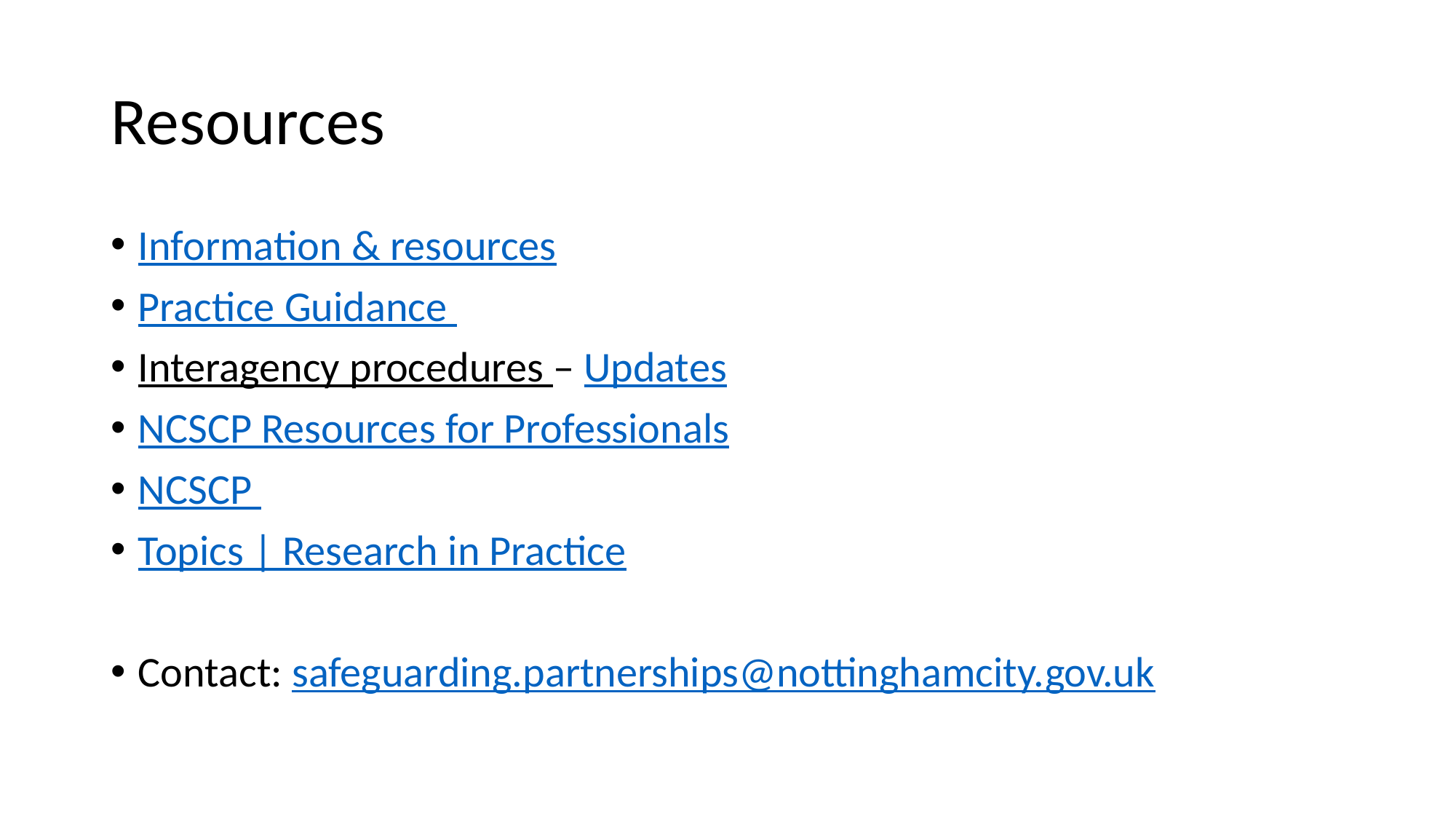

# Resources
Information & resources
Practice Guidance
Interagency procedures – Updates
NCSCP Resources for Professionals
NCSCP
Topics | Research in Practice

Contact: safeguarding.partnerships@nottinghamcity.gov.uk